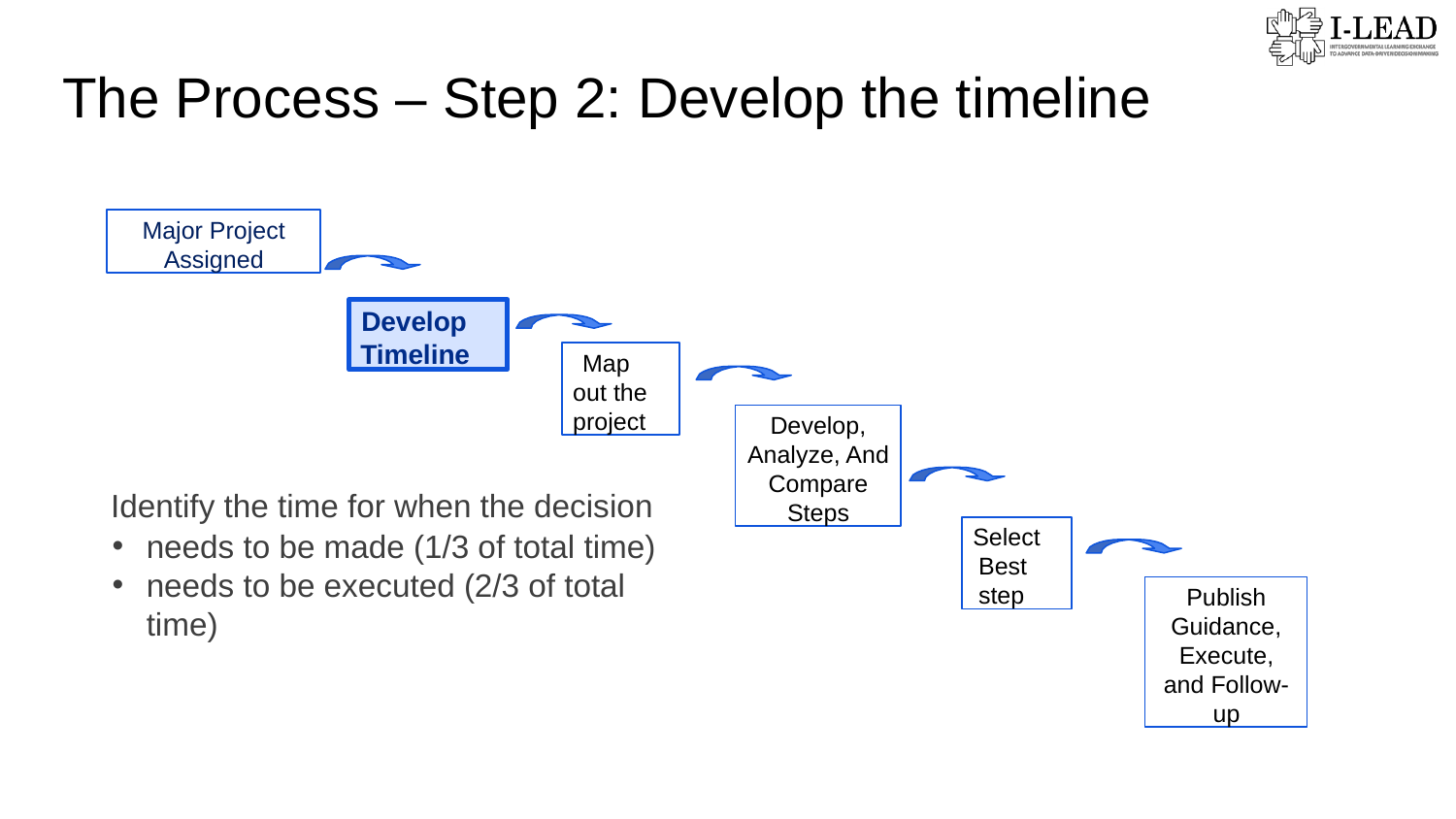

The Process – Step 2: Develop the timeline
Major Project Assigned

Develop Timeline

Map out the project

Develop, Analyze, And Compare Steps

Identify the time for when the decision
needs to be made (1/3 of total time)
needs to be executed (2/3 of total time)
Select Best step

Publish Guidance, Execute, and Follow-up